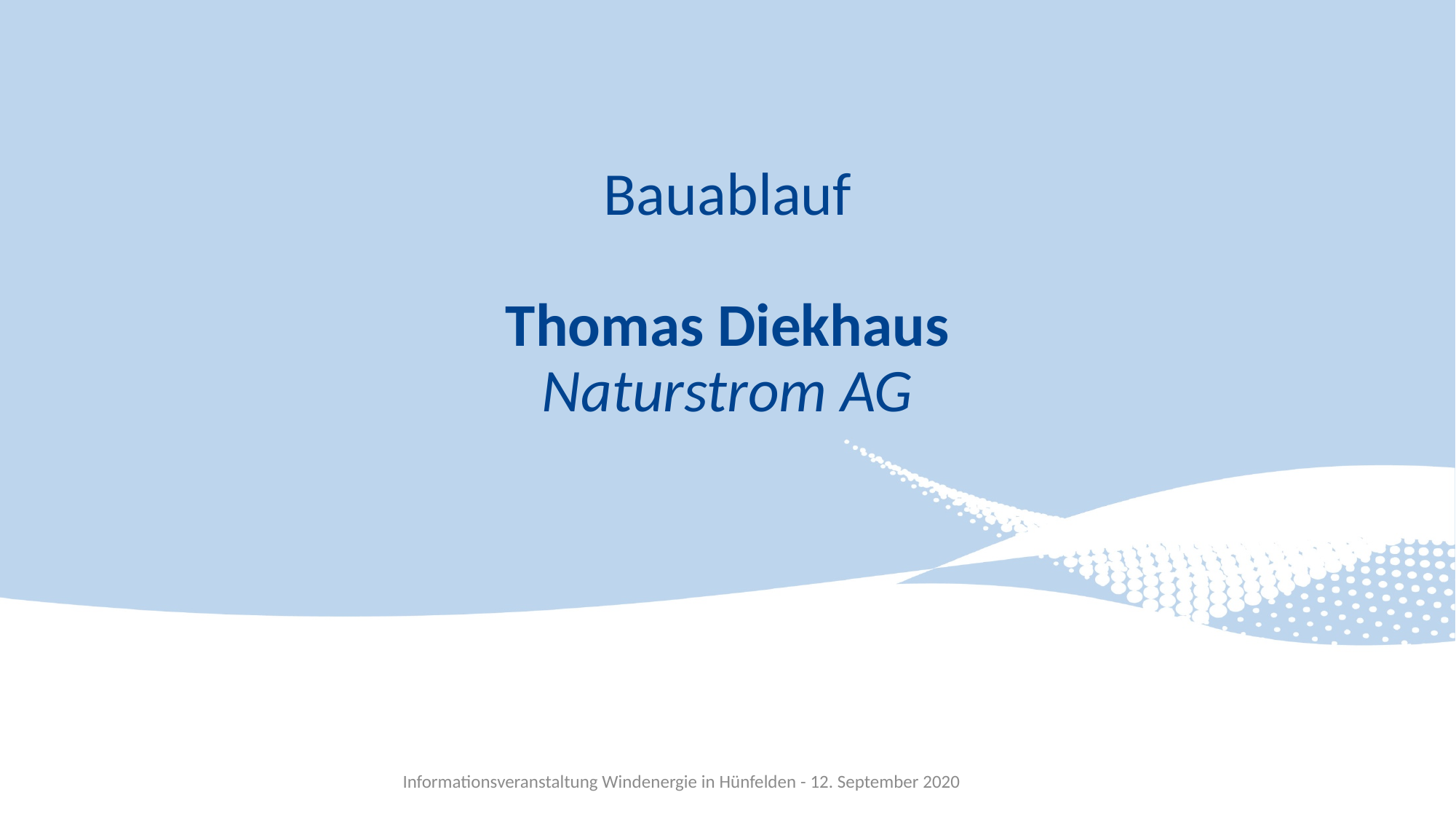

# Bauablauf Thomas Diekhaus Naturstrom AG
8
Informationsveranstaltung Windenergie in Hünfelden - 12. September 2020